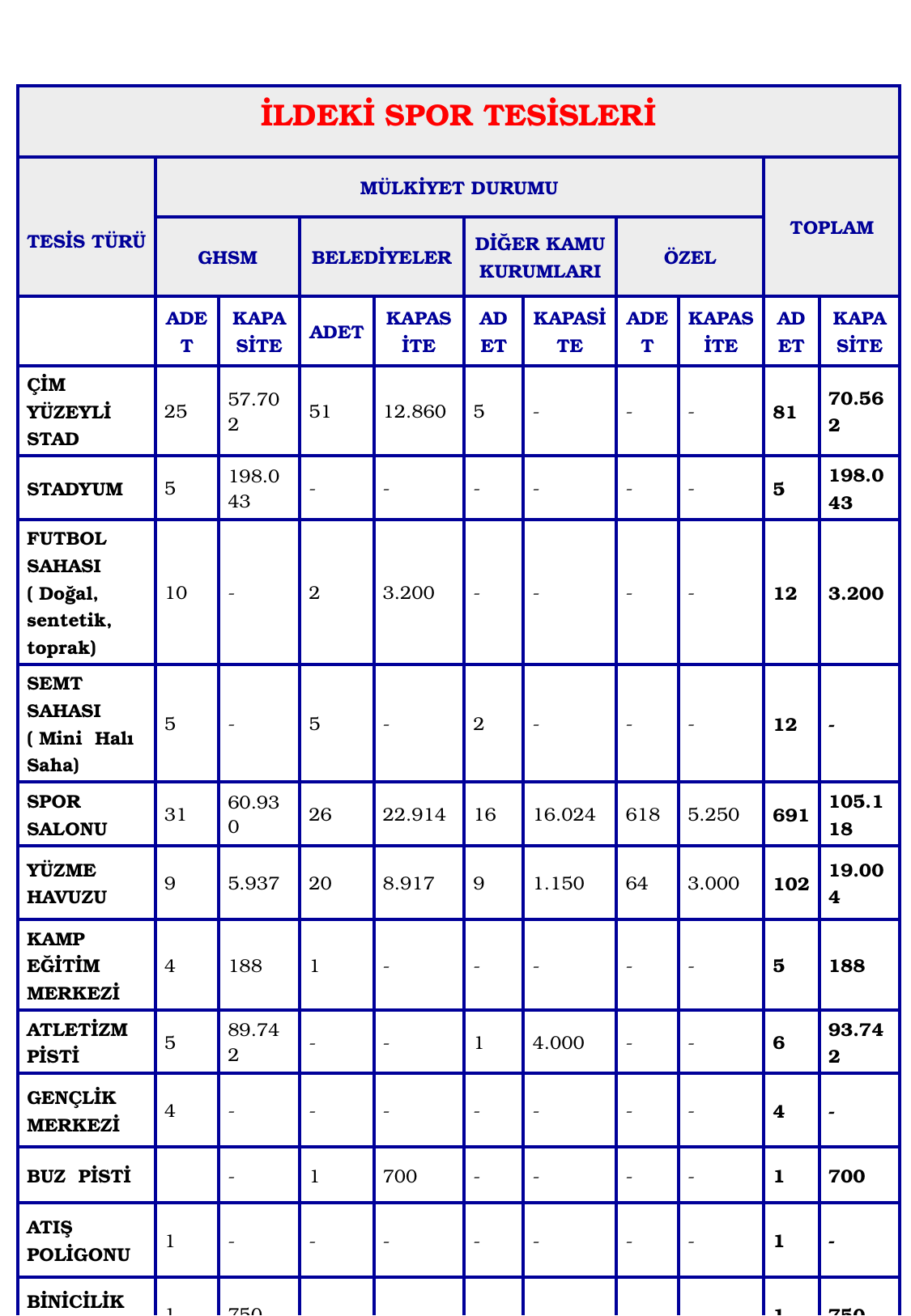

45
| İLDEKİ SPOR TESİSLERİ |  |  |  |  |  |  |  |  |  |  |
| --- | --- | --- | --- | --- | --- | --- | --- | --- | --- | --- |
| TESİS TÜRÜ | MÜLKİYET DURUMU |  |  |  |  |  |  |  | TOPLAM |  |
|  | GHSM |  | BELEDİYELER |  | DİĞER KAMU KURUMLARI |  | ÖZEL |  |  |  |
|  | ADET | KAPASİTE | ADET | KAPASİTE | ADET | KAPASİTE | ADET | KAPASİTE | ADET | KAPASİTE |
| ÇİM YÜZEYLİ STAD | 25 | 57.702 | 51 | 12.860 | 5 | - | - | - | 81 | 70.562 |
| STADYUM | 5 | 198.043 | - | - | - | - | - | - | 5 | 198.043 |
| FUTBOL SAHASI ( Doğal, sentetik, toprak) | 10 | - | 2 | 3.200 | - | - | - | - | 12 | 3.200 |
| SEMT SAHASI ( Mini Halı Saha) | 5 | - | 5 | - | 2 | - | - | - | 12 | - |
| SPOR SALONU | 31 | 60.930 | 26 | 22.914 | 16 | 16.024 | 618 | 5.250 | 691 | 105.118 |
| YÜZME HAVUZU | 9 | 5.937 | 20 | 8.917 | 9 | 1.150 | 64 | 3.000 | 102 | 19.004 |
| KAMP EĞİTİM MERKEZİ | 4 | 188 | 1 | - | - | - | - | - | 5 | 188 |
| ATLETİZM PİSTİ | 5 | 89.742 | - | - | 1 | 4.000 | - | - | 6 | 93.742 |
| GENÇLİK MERKEZİ | 4 | - | - | - | - | - | - | - | 4 | - |
| BUZ PİSTİ |  | - | 1 | 700 | - | - | - | - | 1 | 700 |
| ATIŞ POLİGONU | 1 | - | - | - | - | - | - | - | 1 | - |
| BİNİCİLİK TESİSLERİ | 1 | 750 | - | - | - | - | - | - | 1 | 750 |